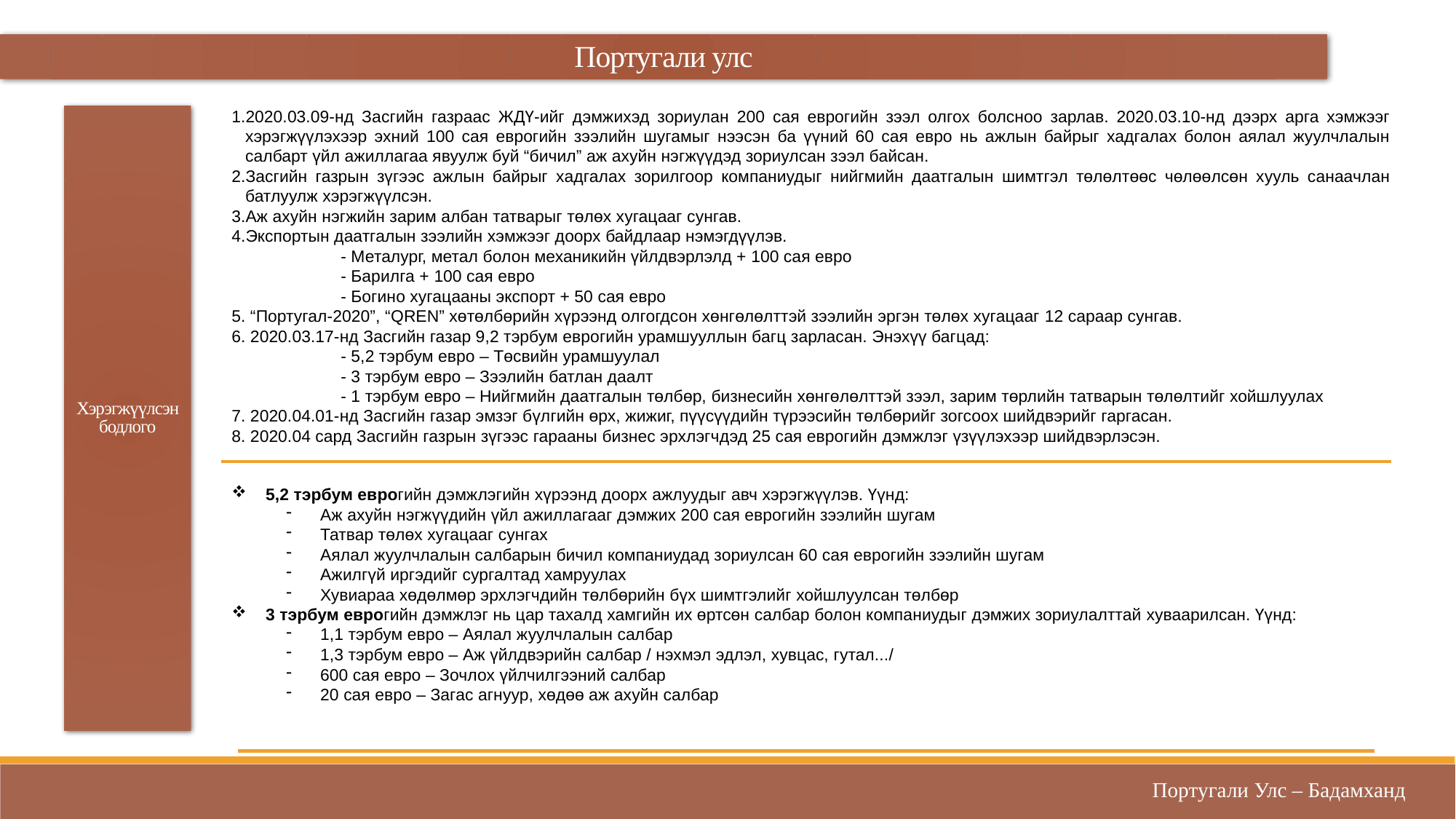

Португали улс
2020.03.09-нд Засгийн газраас ЖДҮ-ийг дэмжихэд зориулан 200 сая еврогийн зээл олгох болсноо зарлав. 2020.03.10-нд дээрх арга хэмжээг хэрэгжүүлэхээр эхний 100 сая еврогийн зээлийн шугамыг нээсэн ба үүний 60 сая евро нь ажлын байрыг хадгалах болон аялал жуулчлалын салбарт үйл ажиллагаа явуулж буй “бичил” аж ахуйн нэгжүүдэд зориулсан зээл байсан.
Засгийн газрын зүгээс ажлын байрыг хадгалах зорилгоор компаниудыг нийгмийн даатгалын шимтгэл төлөлтөөс чөлөөлсөн хууль санаачлан батлуулж хэрэгжүүлсэн.
Аж ахуйн нэгжийн зарим албан татварыг төлөх хугацааг сунгав.
Экспортын даатгалын зээлийн хэмжээг доорх байдлаар нэмэгдүүлэв.
	- Металург, метал болон механикийн үйлдвэрлэлд + 100 сая евро
	- Барилга + 100 сая евро
	- Богино хугацааны экспорт + 50 сая евро
5. “Португал-2020”, “QREN” хөтөлбөрийн хүрээнд олгогдсон хөнгөлөлттэй зээлийн эргэн төлөх хугацааг 12 сараар сунгав.
6. 2020.03.17-нд Засгийн газар 9,2 тэрбум еврогийн урамшууллын багц зарласан. Энэхүү багцад:
	- 5,2 тэрбум евро – Төсвийн урамшуулал
	- 3 тэрбум евро – Зээлийн батлан даалт
	- 1 тэрбум евро – Нийгмийн даатгалын төлбөр, бизнесийн хөнгөлөлттэй зээл, зарим төрлийн татварын төлөлтийг хойшлуулах
7. 2020.04.01-нд Засгийн газар эмзэг бүлгийн өрх, жижиг, пүүсүүдийн түрээсийн төлбөрийг зогсоох шийдвэрийг гаргасан.
8. 2020.04 сард Засгийн газрын зүгээс гарааны бизнес эрхлэгчдэд 25 сая еврогийн дэмжлэг үзүүлэхээр шийдвэрлэсэн.
Хэрэгжүүлсэн бодлого
5,2 тэрбум еврогийн дэмжлэгийн хүрээнд доорх ажлуудыг авч хэрэгжүүлэв. Үүнд:
Аж ахуйн нэгжүүдийн үйл ажиллагааг дэмжих 200 сая еврогийн зээлийн шугам
Татвар төлөх хугацааг сунгах
Аялал жуулчлалын салбарын бичил компаниудад зориулсан 60 сая еврогийн зээлийн шугам
Ажилгүй иргэдийг сургалтад хамруулах
Хувиараа хөдөлмөр эрхлэгчдийн төлбөрийн бүх шимтгэлийг хойшлуулсан төлбөр
3 тэрбум еврогийн дэмжлэг нь цар тахалд хамгийн их өртсөн салбар болон компаниудыг дэмжих зориулалттай хуваарилсан. Үүнд:
1,1 тэрбум евро – Аялал жуулчлалын салбар
1,3 тэрбум евро – Аж үйлдвэрийн салбар / нэхмэл эдлэл, хувцас, гутал.../
600 сая евро – Зочлох үйлчилгээний салбар
20 сая евро – Загас агнуур, хөдөө аж ахуйн салбар
Португали Улс – Бадамханд